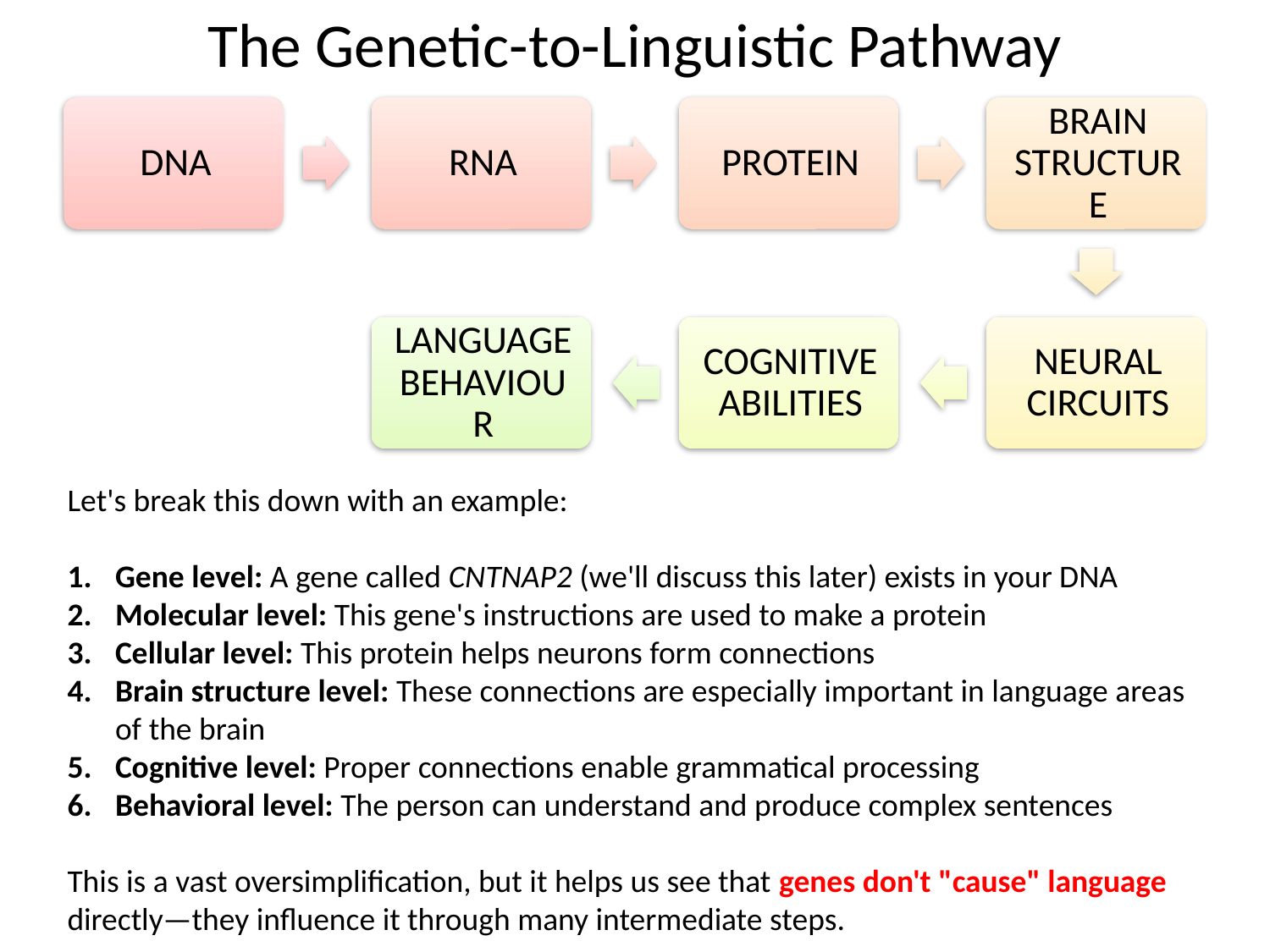

# The Genetic-to-Linguistic Pathway
DNA

RNA

PROTEIN

BRAIN STRUCTURE

NEURAL CIRCUITS

COGNITIVE ABILITIES

LANGUAGE BEHAVIOUR
Let's break this down with an example:

Gene level: A gene called CNTNAP2 (we'll discuss this later) exists in your DNA
Molecular level: This gene's instructions are used to make a protein
Cellular level: This protein helps neurons form connections
Brain structure level: These connections are especially important in language areas of the brain
Cognitive level: Proper connections enable grammatical processing
Behavioral level: The person can understand and produce complex sentences

This is a vast oversimplification, but it helps us see that genes don't "cause" language directly—they influence it through many intermediate steps.